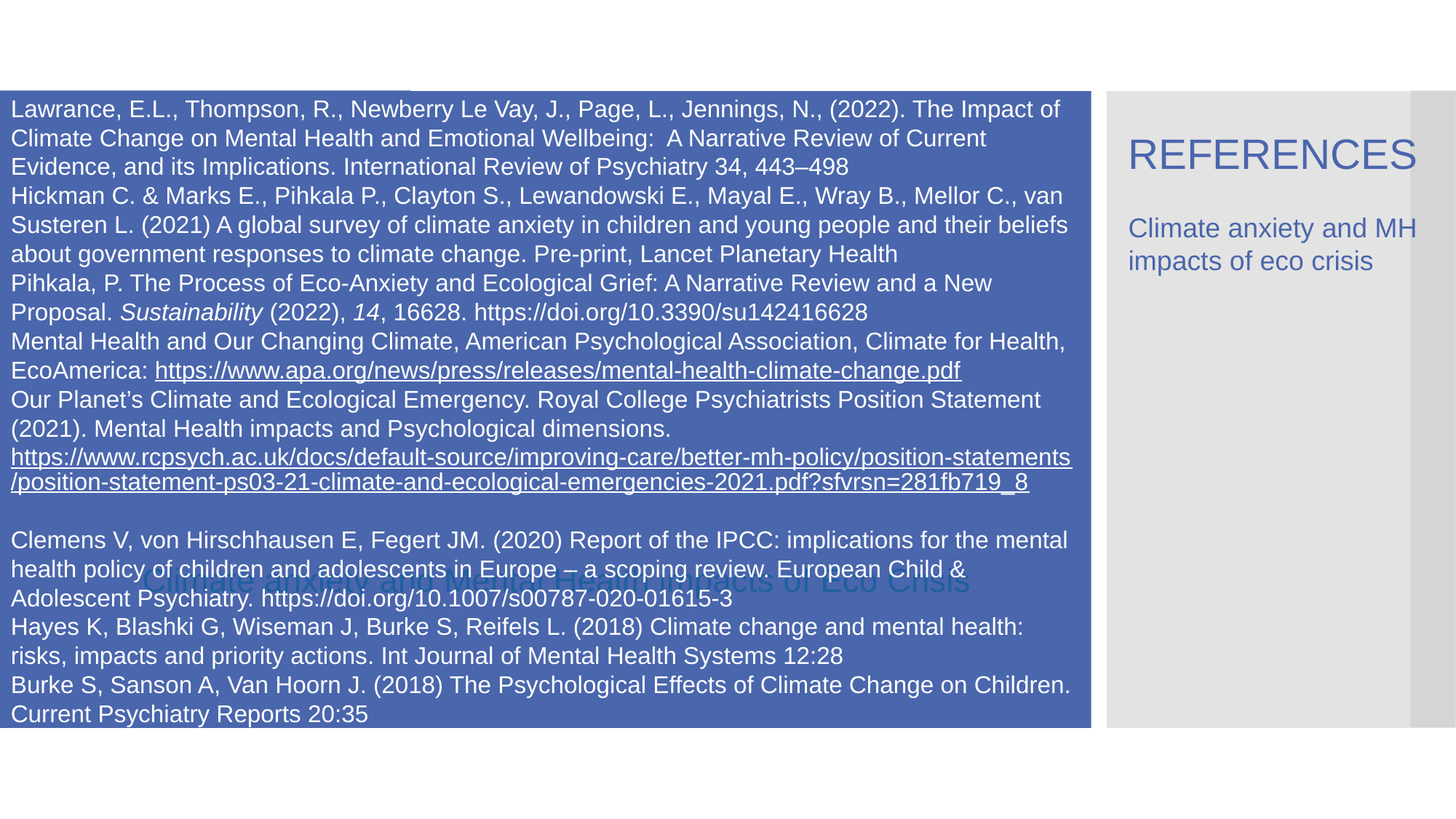

Lawrance, E.L., Thompson, R., Newberry Le Vay, J., Page, L., Jennings, N., (2022). The Impact of Climate Change on Mental Health and Emotional Wellbeing:  A Narrative Review of Current Evidence, and its Implications. International Review of Psychiatry 34, 443–498
Hickman C. & Marks E., Pihkala P., Clayton S., Lewandowski E., Mayal E., Wray B., Mellor C., van Susteren L. (2021) A global survey of climate anxiety in children and young people and their beliefs about government responses to climate change. Pre-print, Lancet Planetary Health
Pihkala, P. The Process of Eco-Anxiety and Ecological Grief: A Narrative Review and a New Proposal. Sustainability (2022), 14, 16628. https://doi.org/10.3390/su142416628
Mental Health and Our Changing Climate, American Psychological Association, Climate for Health, EcoAmerica: https://www.apa.org/news/press/releases/mental-health-climate-change.pdf
Our Planet’s Climate and Ecological Emergency. Royal College Psychiatrists Position Statement (2021). Mental Health impacts and Psychological dimensions. https://www.rcpsych.ac.uk/docs/default-source/improving-care/better-mh-policy/position-statements/position-statement-ps03-21-climate-and-ecological-emergencies-2021.pdf?sfvrsn=281fb719_8
Clemens V, von Hirschhausen E, Fegert JM. (2020) Report of the IPCC: implications for the mental health policy of children and adolescents in Europe – a scoping review. European Child & Adolescent Psychiatry. https://doi.org/10.1007/s00787-020-01615-3
Hayes K, Blashki G, Wiseman J, Burke S, Reifels L. (2018) Climate change and mental health: risks, impacts and priority actions. Int Journal of Mental Health Systems 12:28
Burke S, Sanson A, Van Hoorn J. (2018) The Psychological Effects of Climate Change on Children. Current Psychiatry Reports 20:35
Diffenbaugh N & Burke M (2019). Global warming has increased global economic inequality. PNAS 116 (20)

REFERENCES

Climate anxiety and MH impacts of eco crisis
Climate anxiety and Mental Health impacts of Eco Crisis